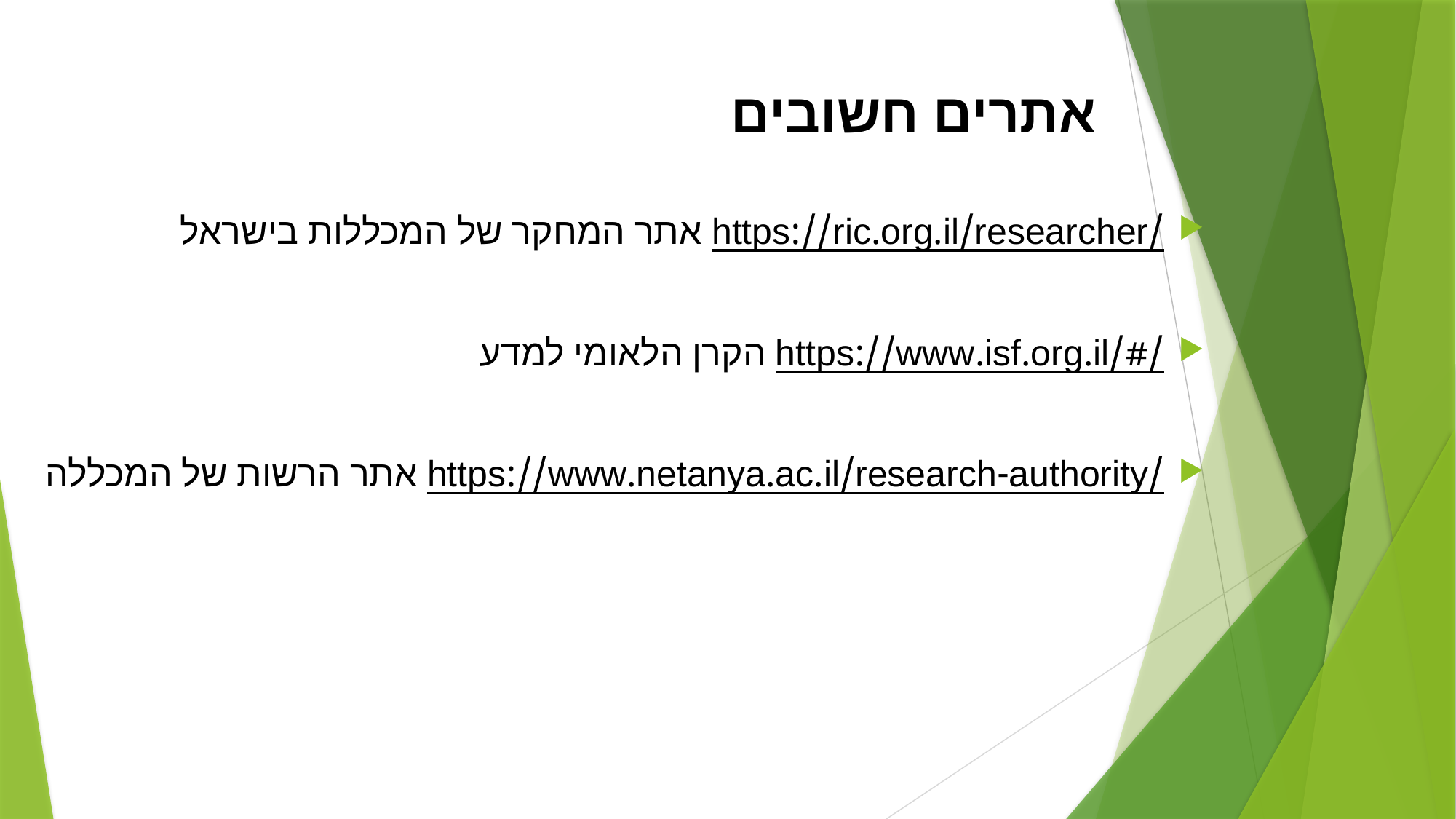

# אתרים חשובים
https://ric.org.il/researcher/ אתר המחקר של המכללות בישראל

https://www.isf.org.il/#/ הקרן הלאומי למדע

https://www.netanya.ac.il/research-authority/ אתר הרשות של המכללה